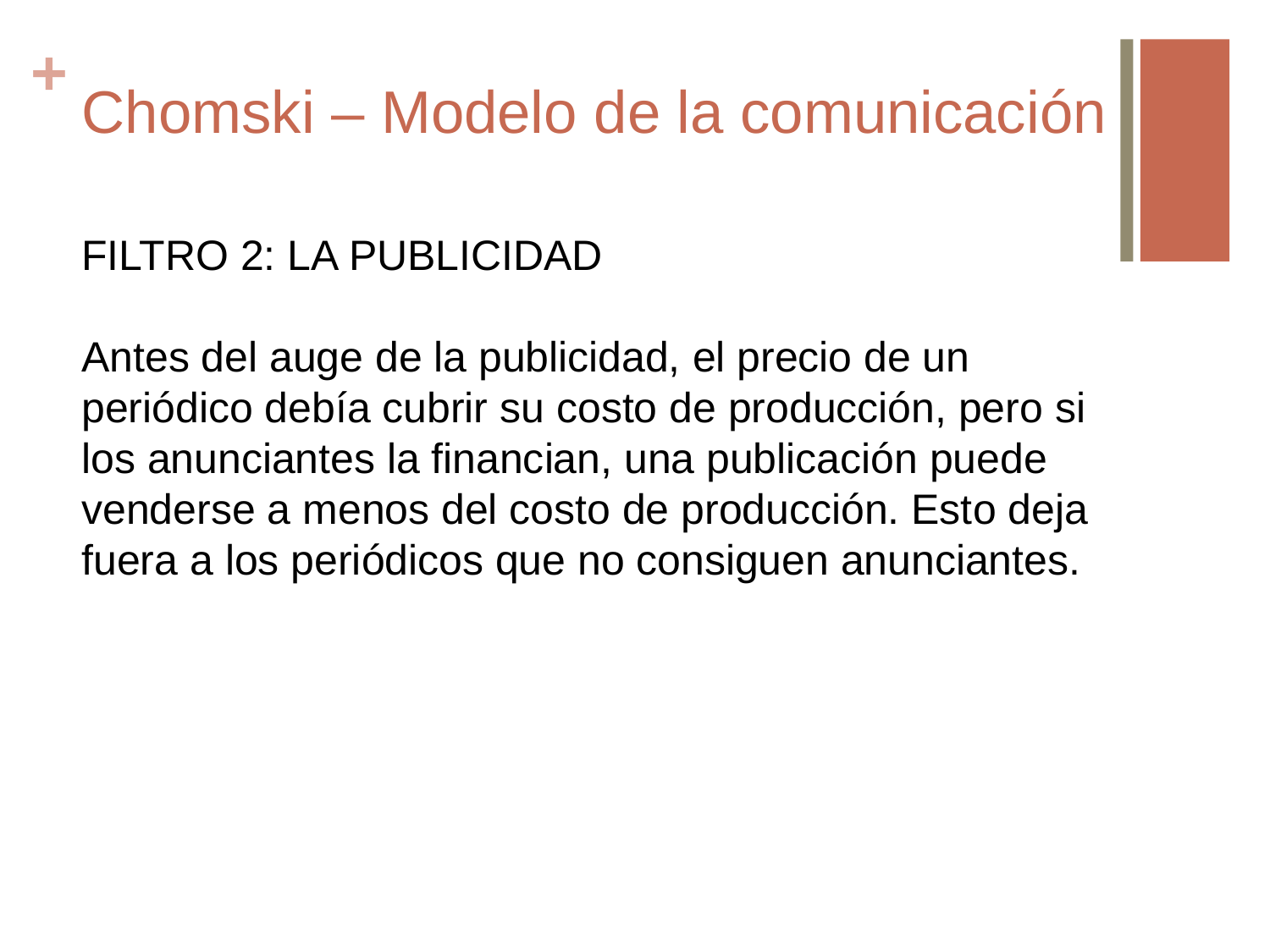

# Chomski – Modelo de la comunicación
FILTRO 2: LA PUBLICIDAD

Antes del auge de la publicidad, el precio de un periódico debía cubrir su costo de producción, pero si los anunciantes la financian, una publicación puede venderse a menos del costo de producción. Esto deja fuera a los periódicos que no consiguen anunciantes.